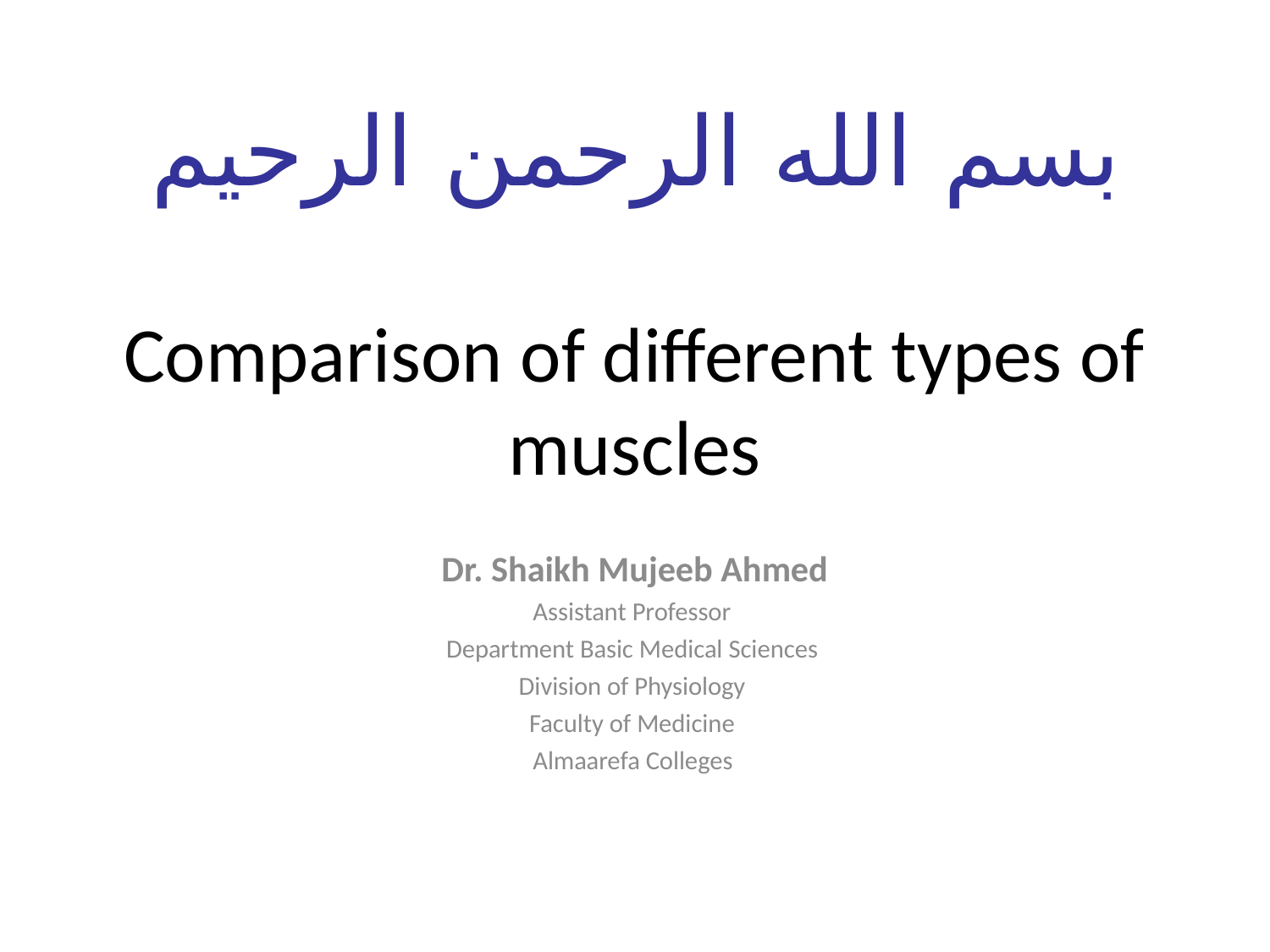

بسم الله الرحمن الرحيم
# Comparison of different types of muscles
Dr. Shaikh Mujeeb Ahmed
Assistant Professor
Department Basic Medical Sciences
Division of Physiology
Faculty of Medicine
Almaarefa Colleges